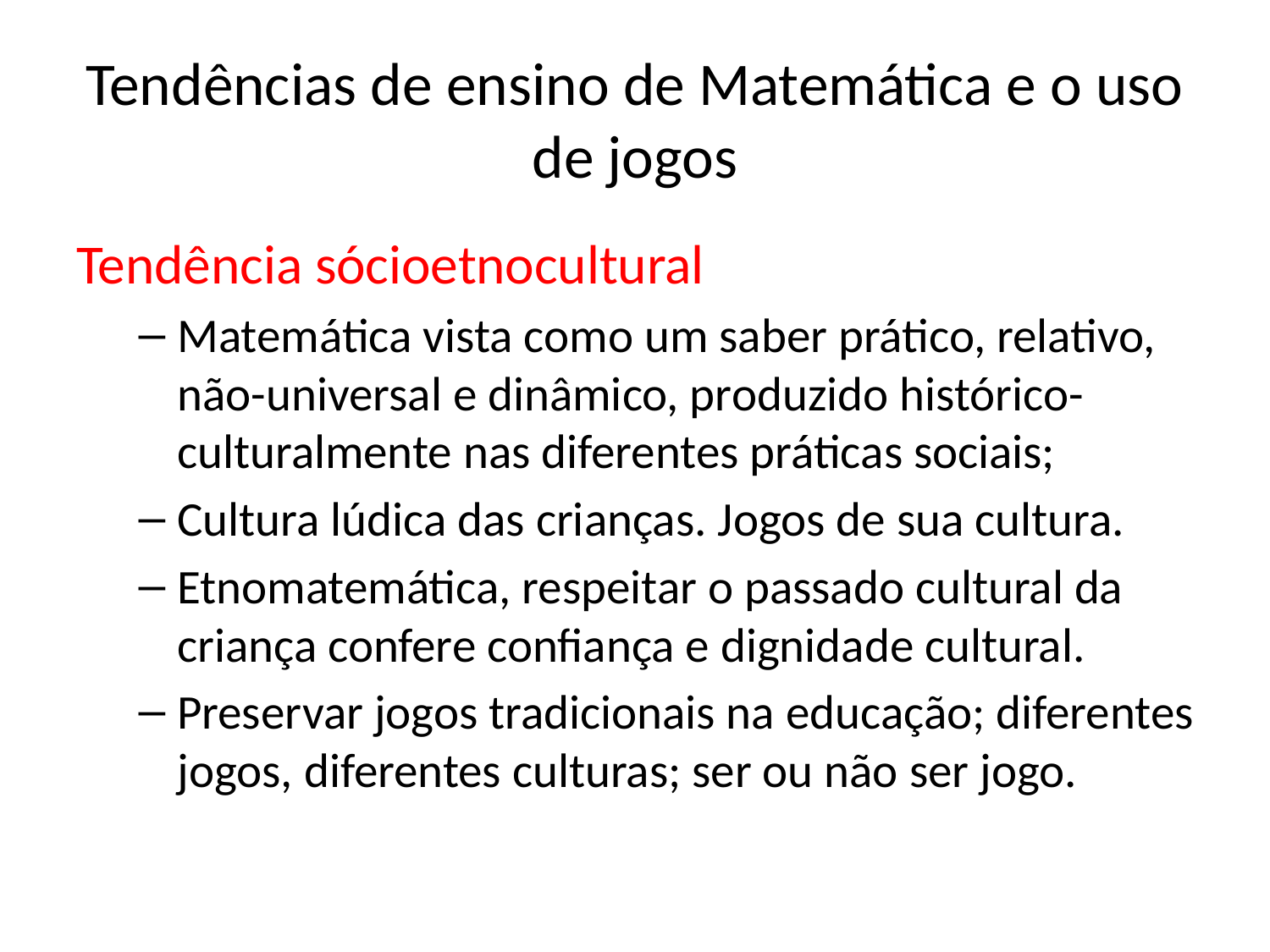

# Tendências de ensino de Matemática e o uso de jogos
Tendência sócioetnocultural
Matemática vista como um saber prático, relativo, não-universal e dinâmico, produzido histórico-culturalmente nas diferentes práticas sociais;
Cultura lúdica das crianças. Jogos de sua cultura.
Etnomatemática, respeitar o passado cultural da criança confere confiança e dignidade cultural.
Preservar jogos tradicionais na educação; diferentes jogos, diferentes culturas; ser ou não ser jogo.